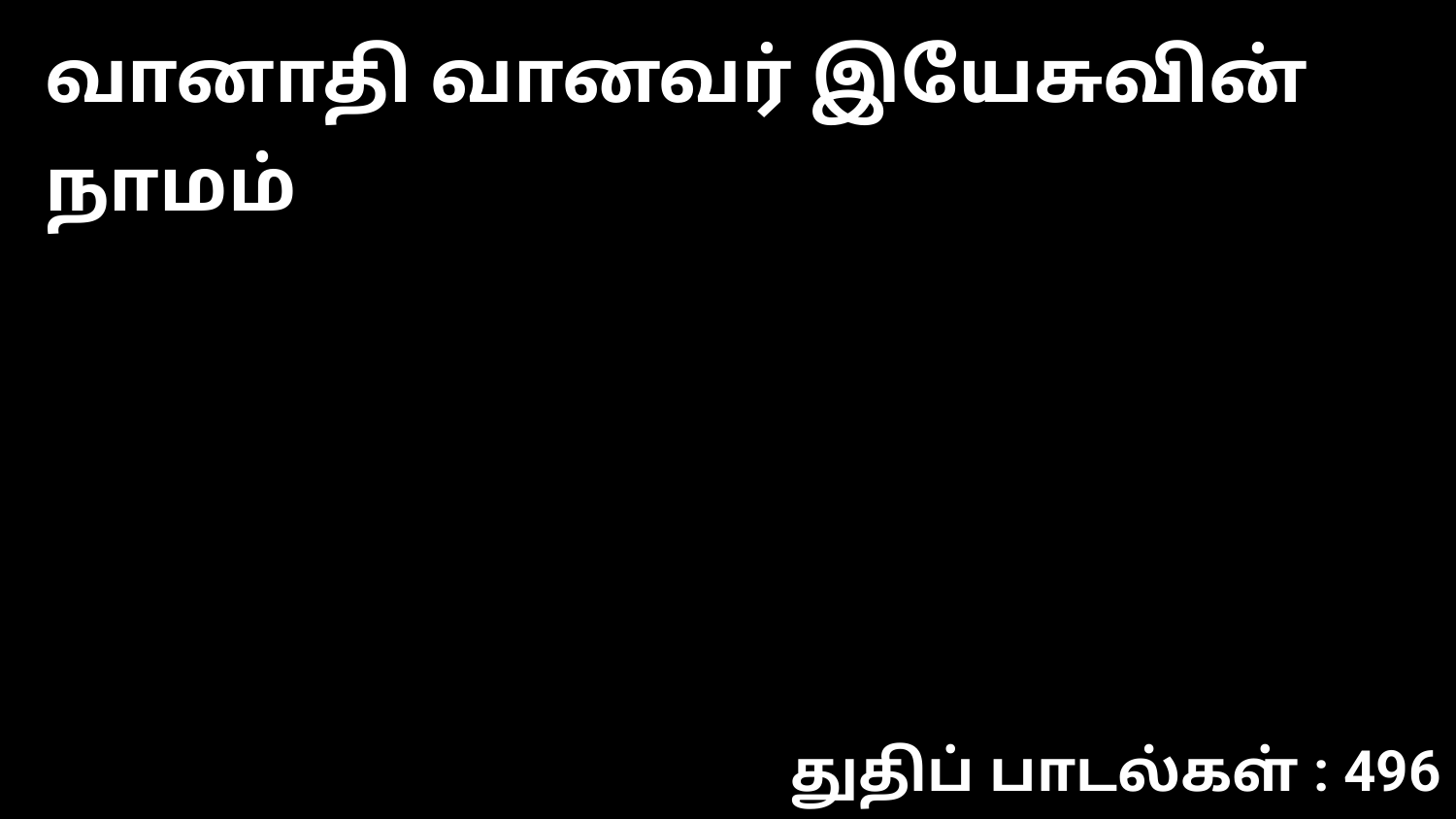

வானாதி வானவர் இயேசுவின் நாமம்
துதிப் பாடல்கள் : 496